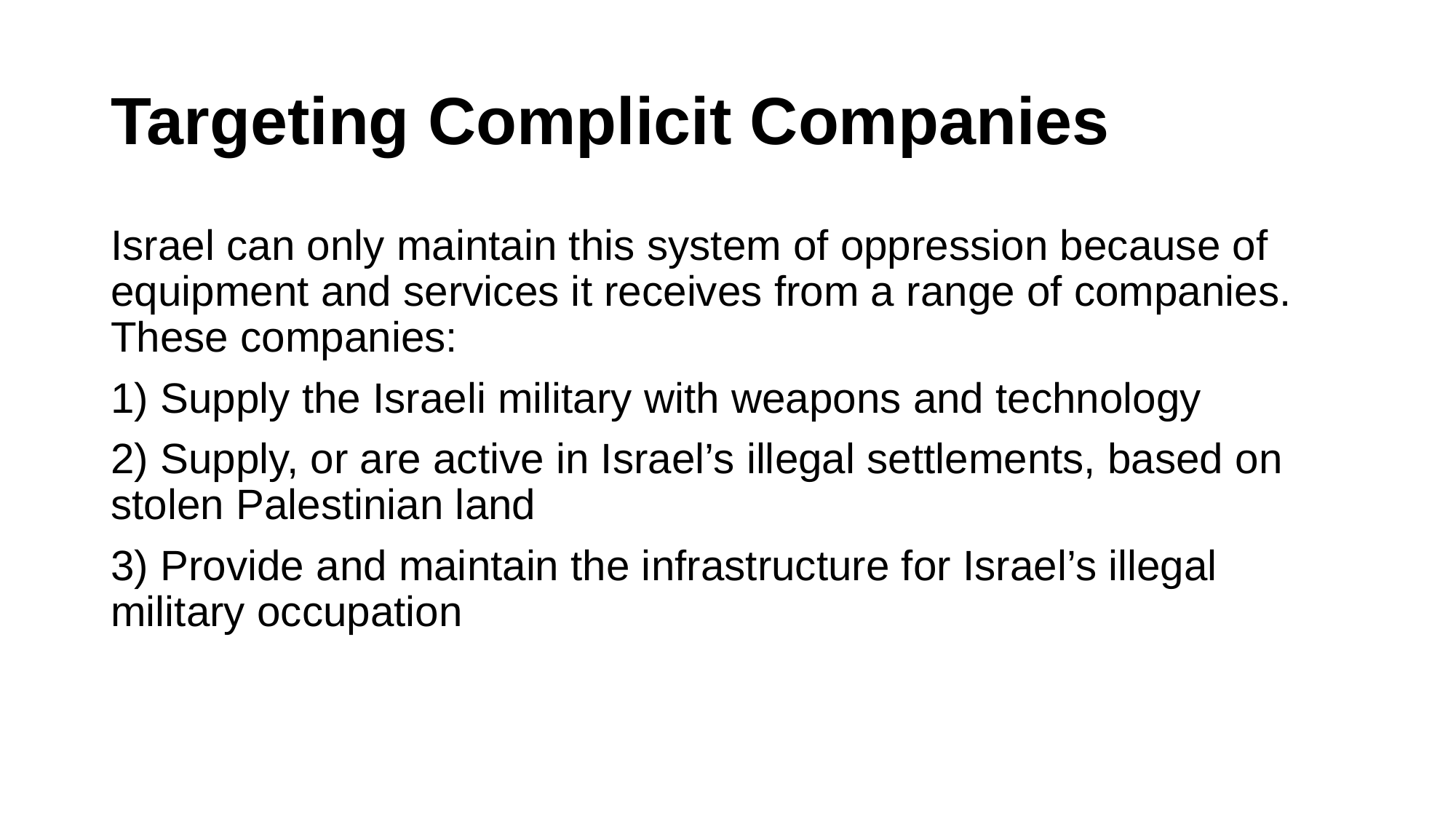

# Targeting Complicit Companies
Israel can only maintain this system of oppression because of equipment and services it receives from a range of companies. These companies:
1) Supply the Israeli military with weapons and technology
2) Supply, or are active in Israel’s illegal settlements, based on stolen Palestinian land
3) Provide and maintain the infrastructure for Israel’s illegal military occupation